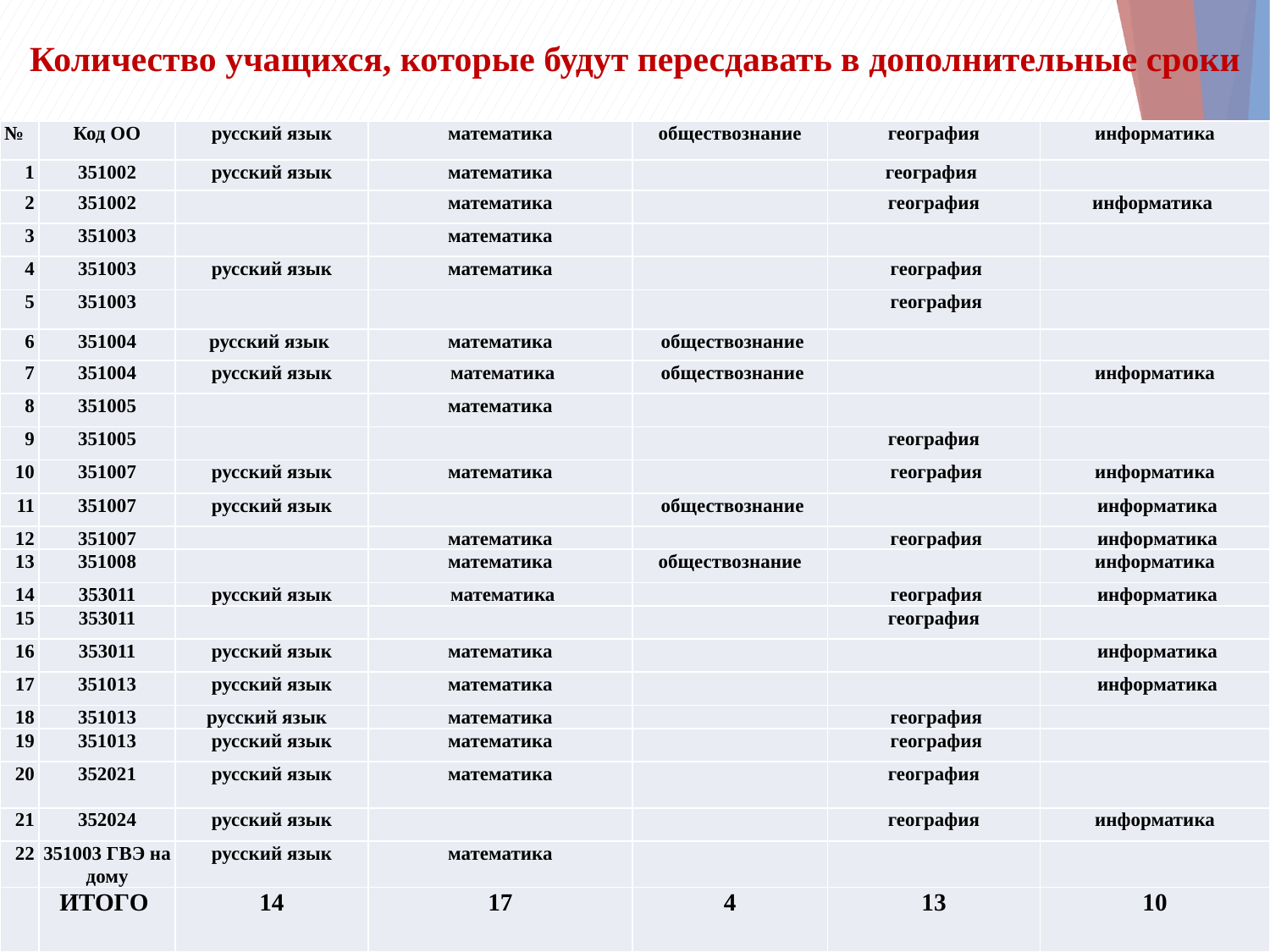

# Количество учащихся, которые будут пересдавать в дополнительные сроки
| № | Код ОО | русский язык | математика | обществознание | география | информатика |
| --- | --- | --- | --- | --- | --- | --- |
| 1 | 351002 | русский язык | математика |  | география |  |
| 2 | 351002 |  | математика |  | география | информатика |
| 3 | 351003 |  | математика |  |  |  |
| 4 | 351003 | русский язык | математика |  | география |  |
| 5 | 351003 |  |  |  | география |  |
| 6 | 351004 | русский язык | математика | обществознание |  |  |
| 7 | 351004 | русский язык | математика | обществознание |  | информатика |
| 8 | 351005 |  | математика |  |  |  |
| 9 | 351005 |  |  |  | география |  |
| 10 | 351007 | русский язык | математика |  | география | информатика |
| 11 | 351007 | русский язык |  | обществознание |  | информатика |
| 12 | 351007 |  | математика |  | география | информатика |
| 13 | 351008 |  | математика | обществознание |  | информатика |
| 14 | 353011 | русский язык | математика |  | география | информатика |
| 15 | 353011 |  |  |  | география |  |
| 16 | 353011 | русский язык | математика |  |  | информатика |
| 17 | 351013 | русский язык | математика |  |  | информатика |
| 18 | 351013 | русский язык | математика |  | география |  |
| 19 | 351013 | русский язык | математика |  | география |  |
| 20 | 352021 | русский язык | математика |  | география |  |
| 21 | 352024 | русский язык |  |  | география | информатика |
| 22 | 351003 ГВЭ на дому | русский язык | математика |  |  |  |
|  | ИТОГО | 14 | 17 | 4 | 13 | 10 |

24